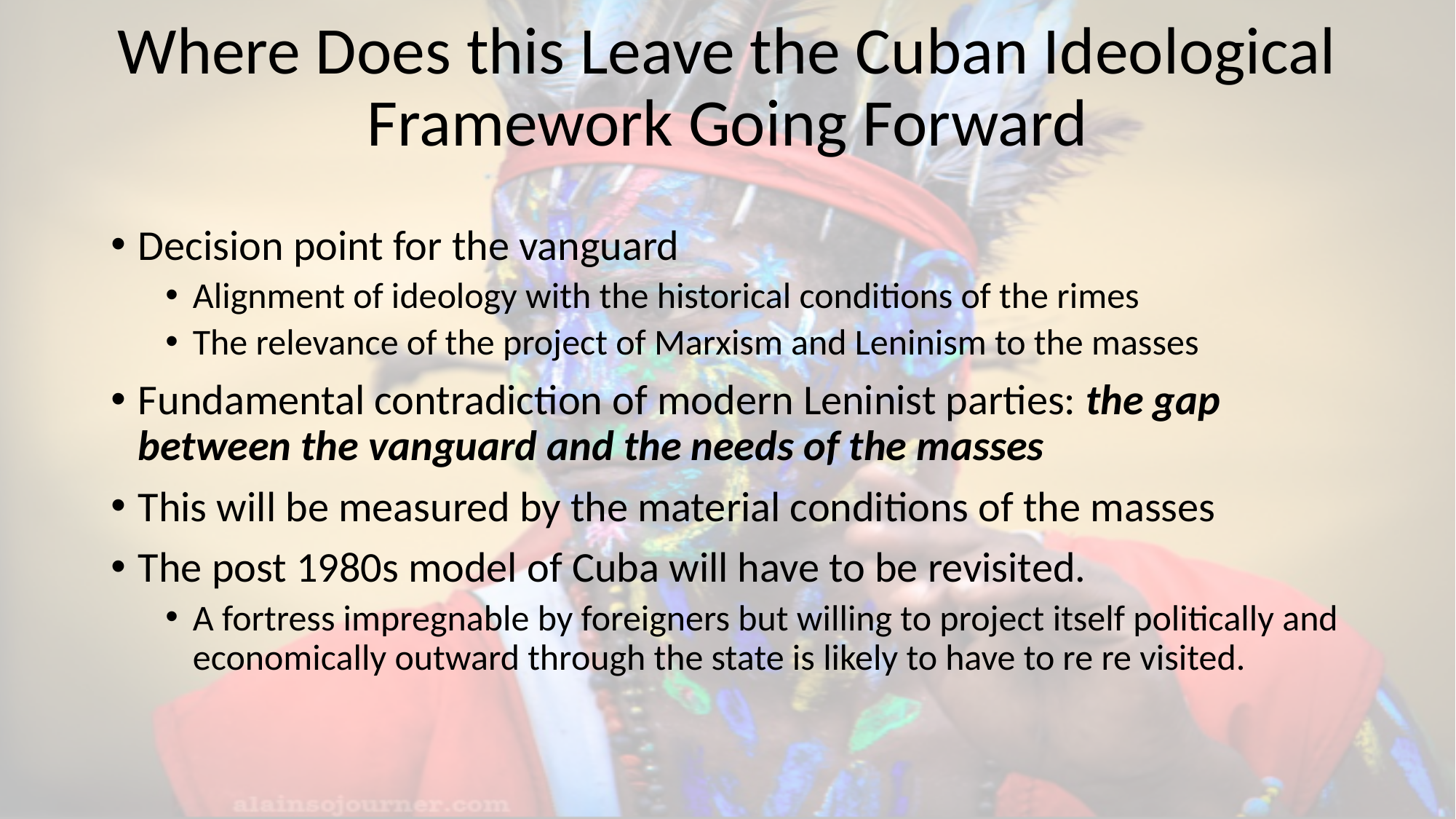

# Where Does this Leave the Cuban Ideological Framework Going Forward
Decision point for the vanguard
Alignment of ideology with the historical conditions of the rimes
The relevance of the project of Marxism and Leninism to the masses
Fundamental contradiction of modern Leninist parties: the gap between the vanguard and the needs of the masses
This will be measured by the material conditions of the masses
The post 1980s model of Cuba will have to be revisited.
A fortress impregnable by foreigners but willing to project itself politically and economically outward through the state is likely to have to re re visited.